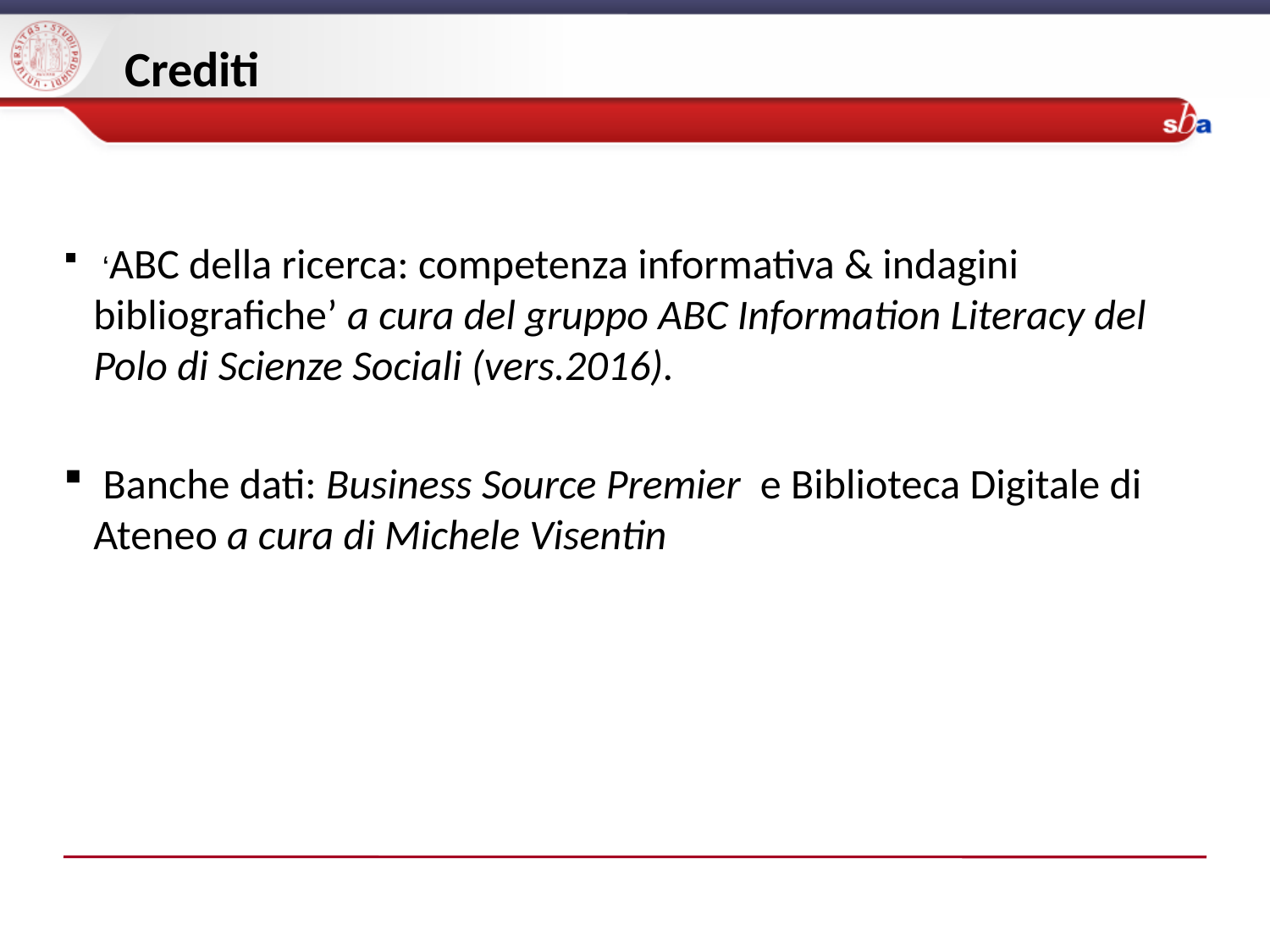

Crediti
 ‘ABC della ricerca: competenza informativa & indagini bibliografiche’ a cura del gruppo ABC Information Literacy del Polo di Scienze Sociali (vers.2016).

 Banche dati: Business Source Premier  e Biblioteca Digitale di Ateneo a cura di Michele Visentin